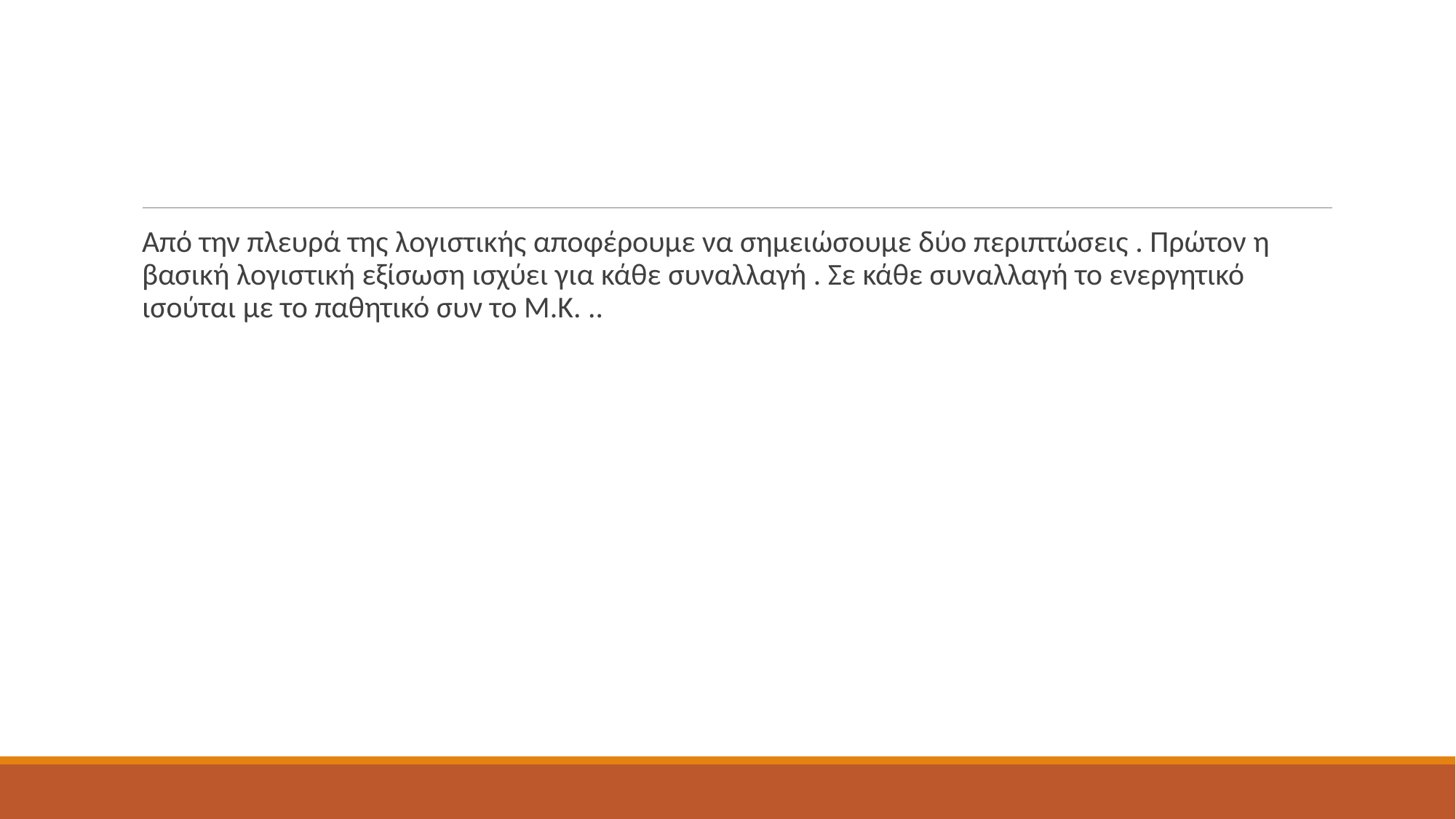

#
Από την πλευρά της λογιστικής αποφέρουμε να σημειώσουμε δύο περιπτώσεις . Πρώτον η βασική λογιστική εξίσωση ισχύει για κάθε συναλλαγή . Σε κάθε συναλλαγή το ενεργητικό ισούται με το παθητικό συν το Μ.Κ. ..